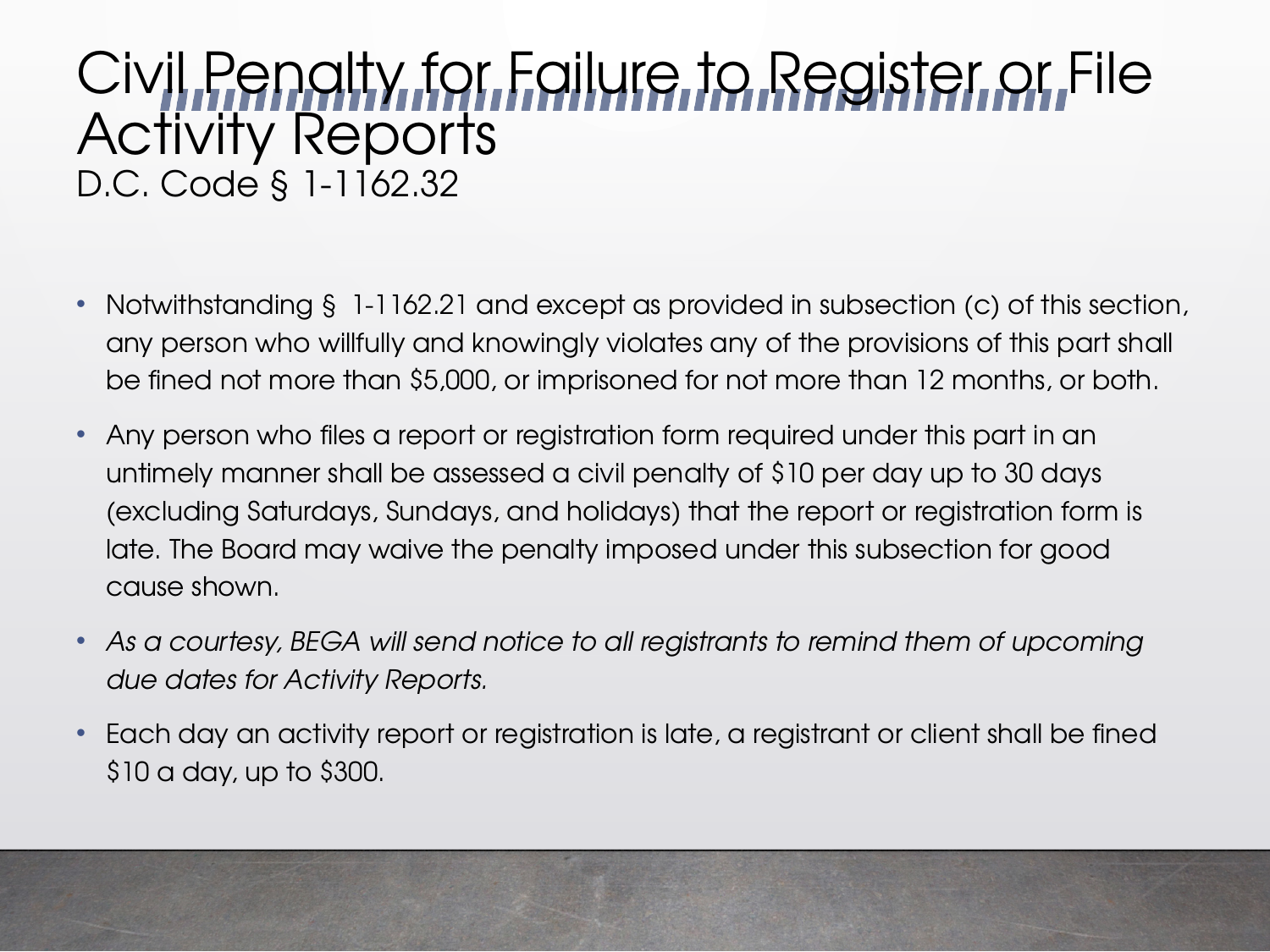

# Civil Penalty for Failure to Register or File Activity Reports D.C. Code § 1-1162.32
Notwithstanding § 1-1162.21 and except as provided in subsection (c) of this section, any person who willfully and knowingly violates any of the provisions of this part shall be fined not more than $5,000, or imprisoned for not more than 12 months, or both.
Any person who files a report or registration form required under this part in an untimely manner shall be assessed a civil penalty of $10 per day up to 30 days (excluding Saturdays, Sundays, and holidays) that the report or registration form is late. The Board may waive the penalty imposed under this subsection for good cause shown.
As a courtesy, BEGA will send notice to all registrants to remind them of upcoming due dates for Activity Reports.
Each day an activity report or registration is late, a registrant or client shall be fined $10 a day, up to $300.